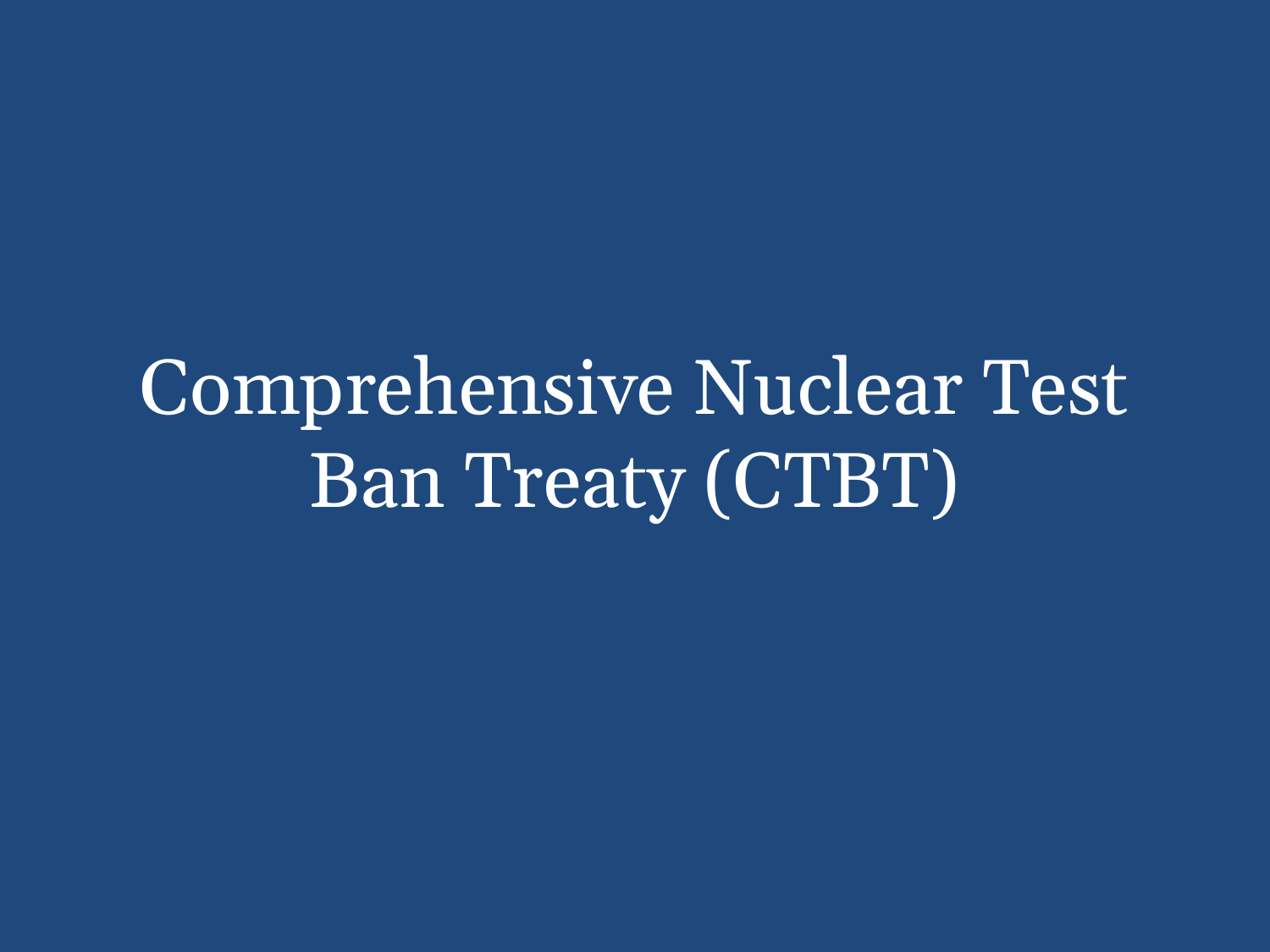

#

Comprehensive Nuclear Test Ban Treaty (CTBT)